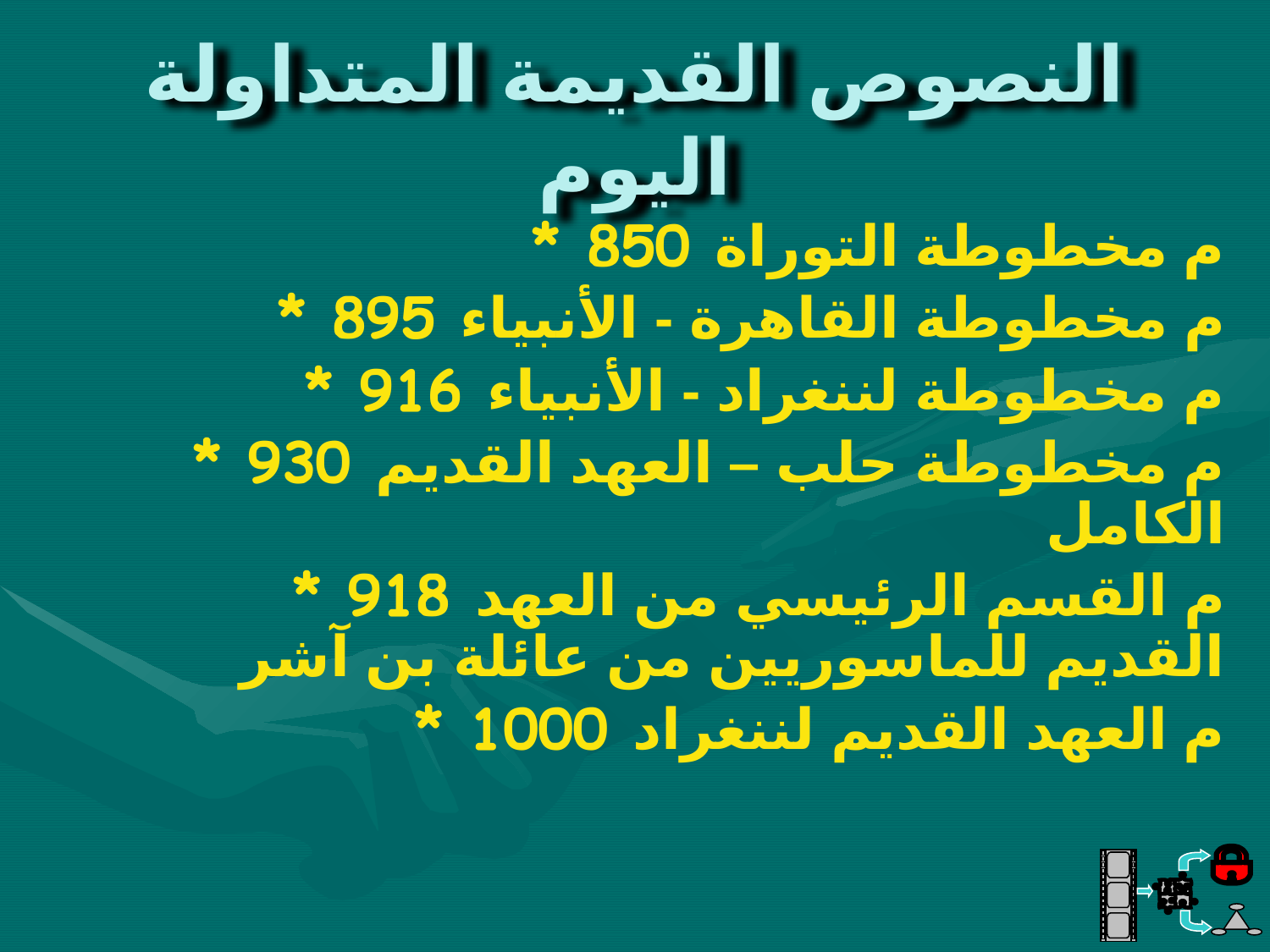

# النصوص القديمة المتداولة اليوم
* 850 م مخطوطة التوراة
* 895 م مخطوطة القاهرة - الأنبياء
* 916 م مخطوطة لننغراد - الأنبياء
* 930 م مخطوطة حلب – العهد القديم الكامل
* 918 م القسم الرئيسي من العهد القديم للماسوريين من عائلة بن آشر
* 1000 م العهد القديم لننغراد